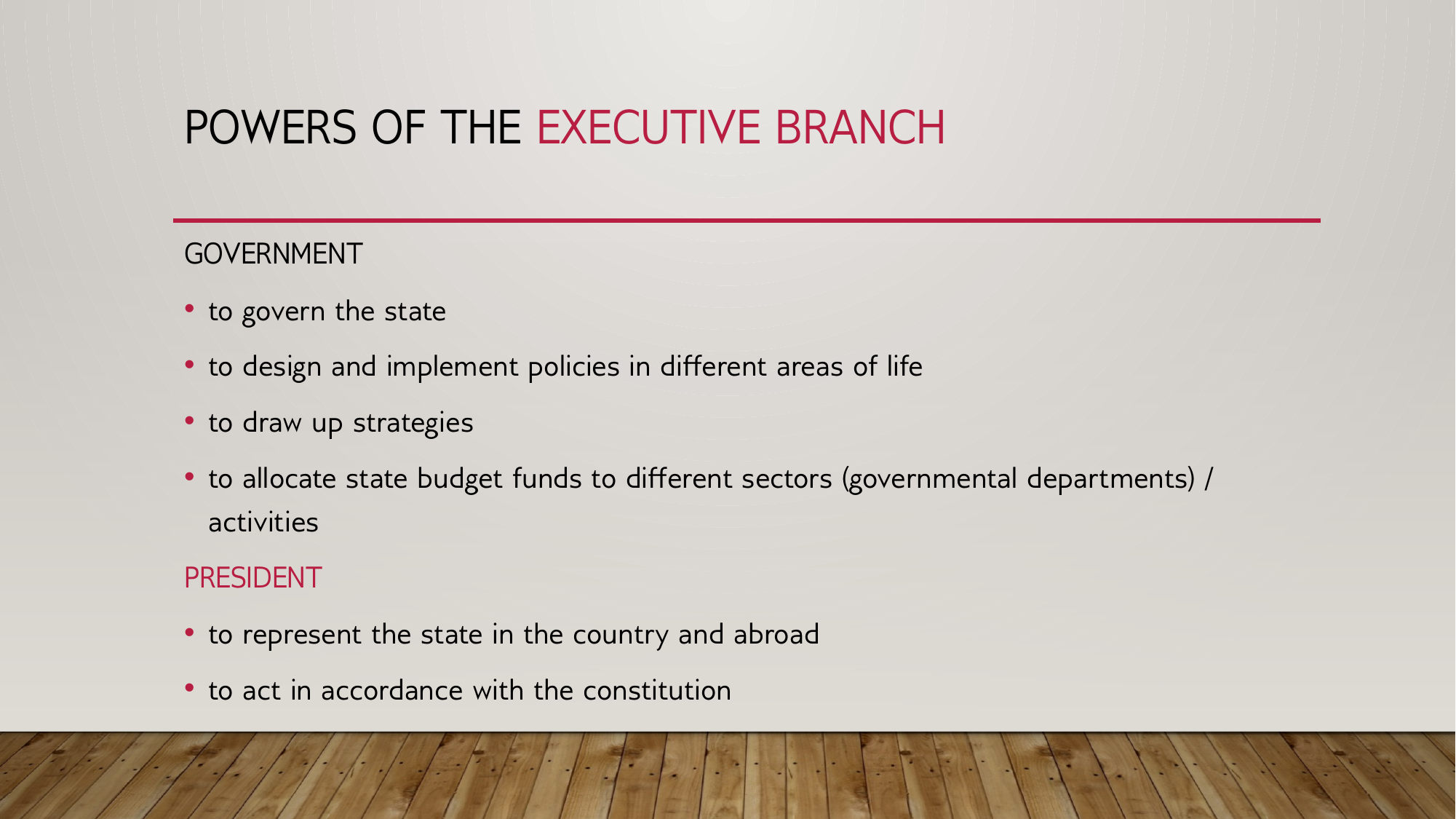

# Powers of the executive branch
GOVERNMENT
to govern the state
to design and implement policies in different areas of life
to draw up strategies
to allocate state budget funds to different sectors (governmental departments) / activities
PRESIDENT
to represent the state in the country and abroad
to act in accordance with the constitution